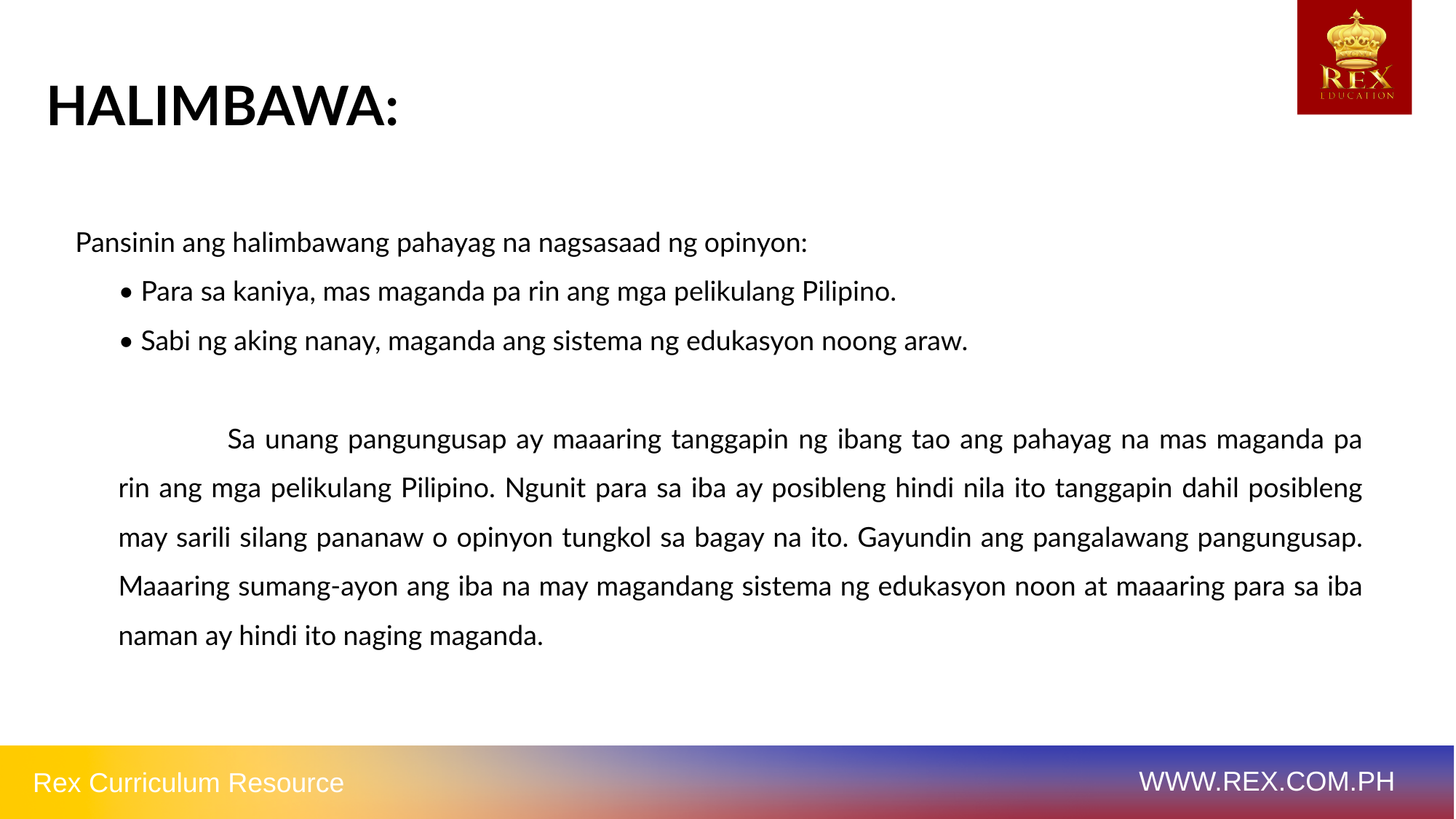

HALIMBAWA:
Pansinin ang halimbawang pahayag na nagsasaad ng opinyon:
• Para sa kaniya, mas maganda pa rin ang mga pelikulang Pilipino.
• Sabi ng aking nanay, maganda ang sistema ng edukasyon noong araw.

	Sa unang pangungusap ay maaaring tanggapin ng ibang tao ang pahayag na mas maganda pa rin ang mga pelikulang Pilipino. Ngunit para sa iba ay posibleng hindi nila ito tanggapin dahil posibleng may sarili silang pananaw o opinyon tungkol sa bagay na ito. Gayundin ang pangalawang pangungusap. Maaaring sumang-ayon ang iba na may magandang sistema ng edukasyon noon at maaaring para sa iba naman ay hindi ito naging maganda.